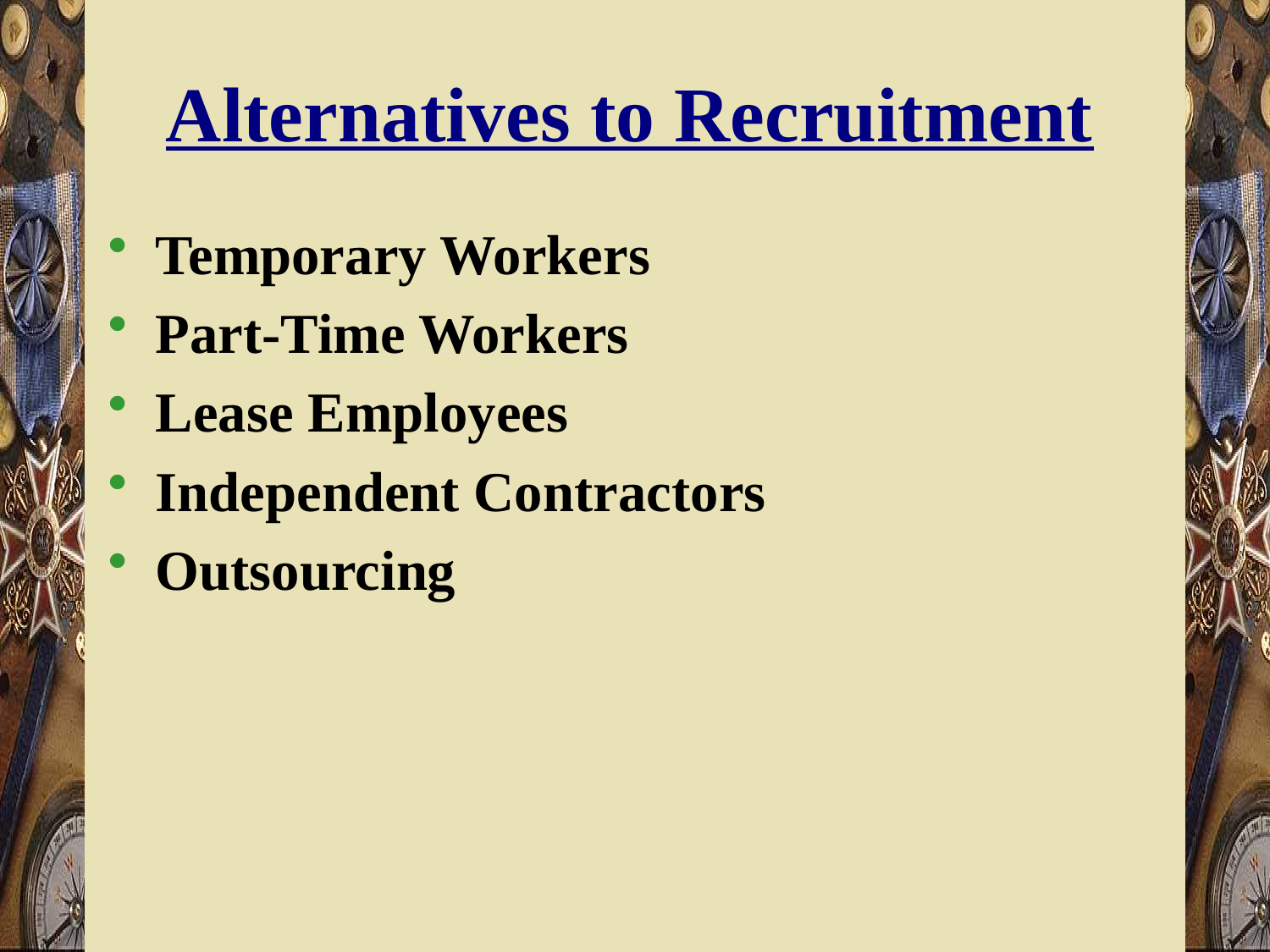

# Alternatives to Recruitment
Temporary Workers
Part-Time Workers
Lease Employees
Independent Contractors
Outsourcing